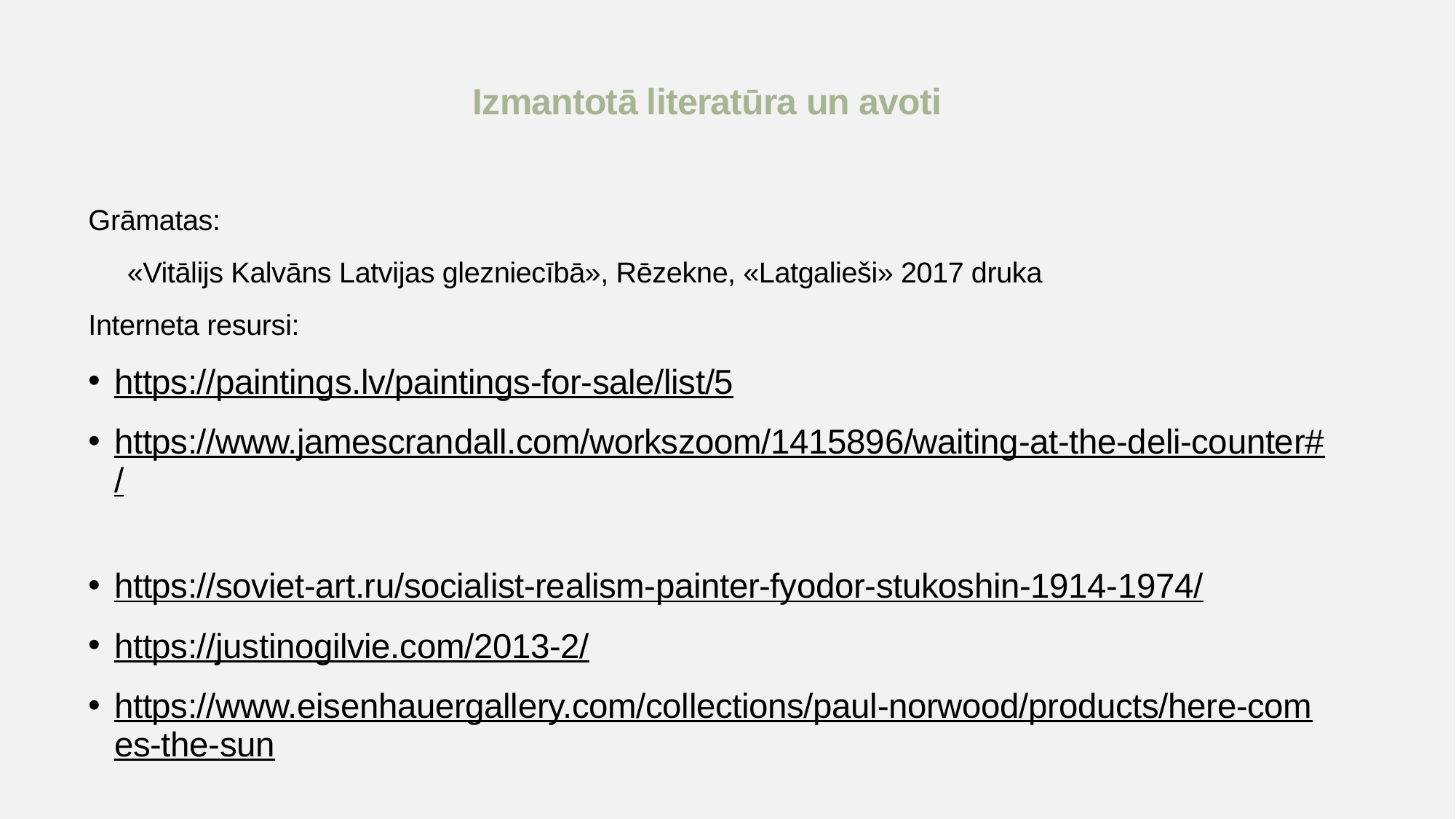

# Izmantotā literatūra un avoti
Grāmatas:
     «Vitālijs Kalvāns Latvijas glezniecībā», Rēzekne, «Latgalieši» 2017 druka
Interneta resursi:
https://paintings.lv/paintings-for-sale/list/5
https://www.jamescrandall.com/workszoom/1415896/waiting-at-the-deli-counter#/
https://soviet-art.ru/socialist-realism-painter-fyodor-stukoshin-1914-1974/
https://justinogilvie.com/2013-2/
https://www.eisenhauergallery.com/collections/paul-norwood/products/here-comes-the-sun